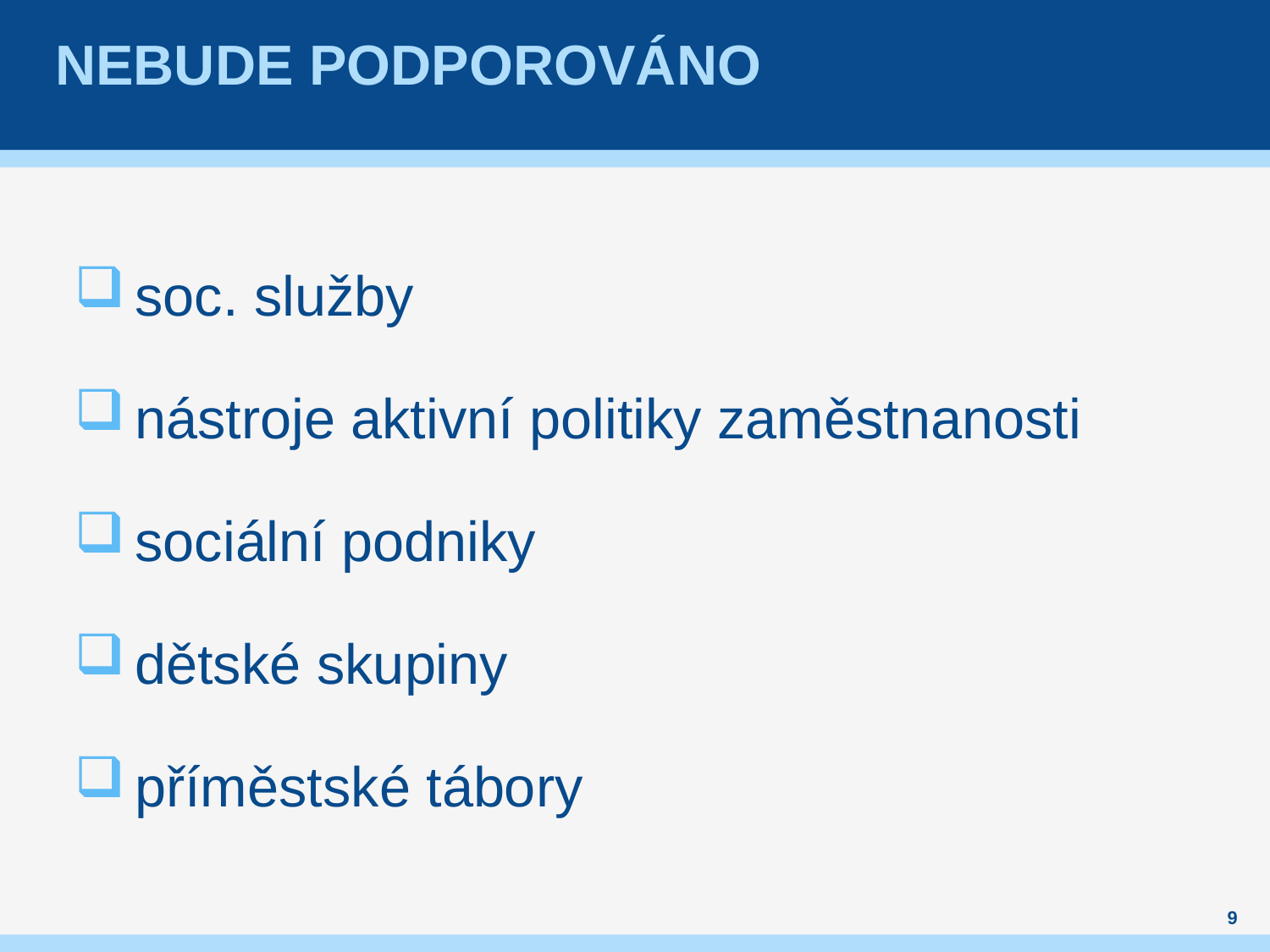

# nebude podporováno
soc. služby
nástroje aktivní politiky zaměstnanosti
sociální podniky
dětské skupiny
příměstské tábory
9